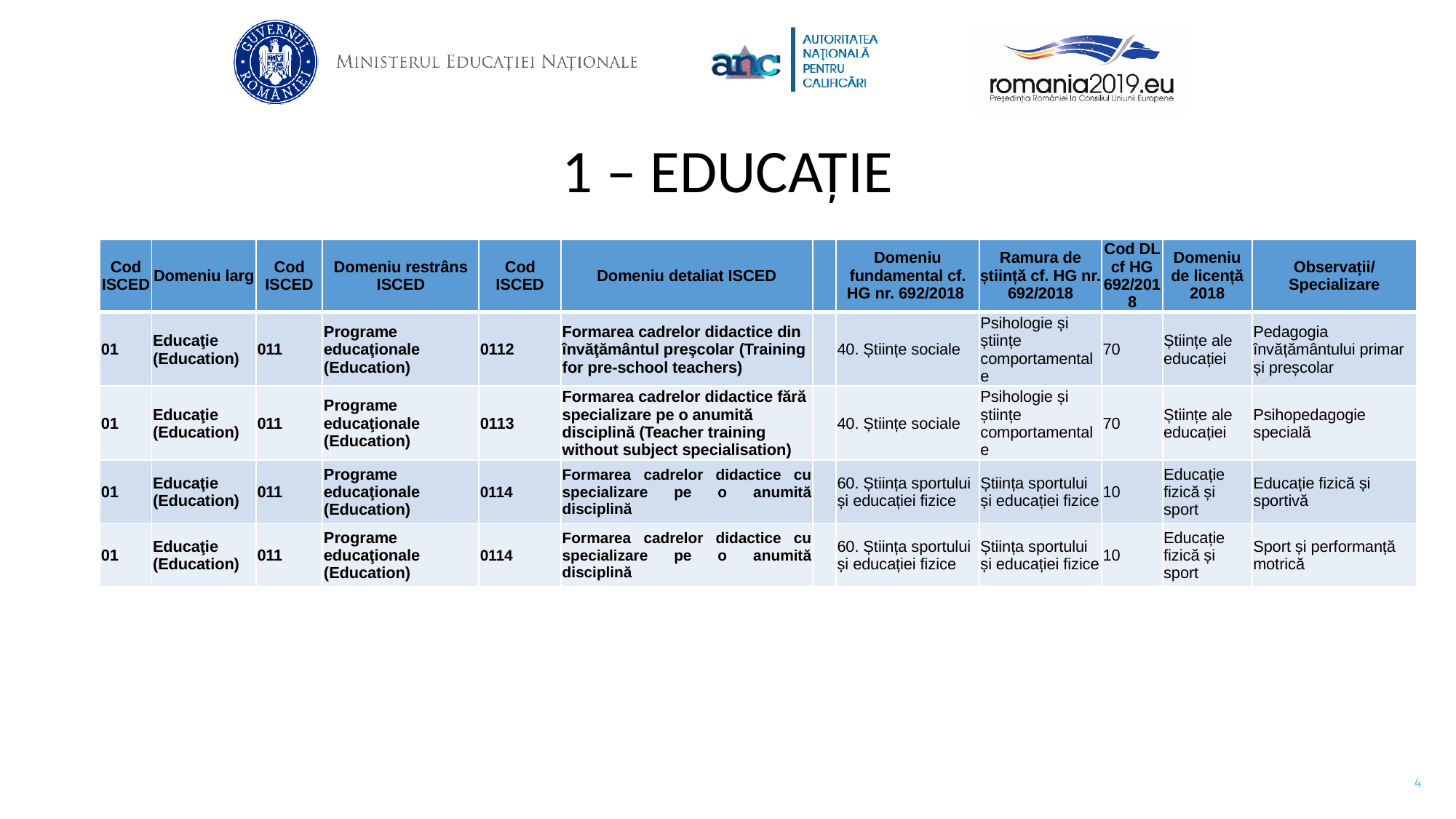

1 – EDUCAȚIE
| Cod ISCED | Domeniu larg | Cod ISCED | Domeniu restrâns ISCED | Cod ISCED | Domeniu detaliat ISCED |  | Domeniu fundamental cf. HG nr. 692/2018 | Ramura de știință cf. HG nr. 692/2018 | Cod DL cf HG 692/2018 | Domeniu de licență 2018 | Observații/ Specializare |
| --- | --- | --- | --- | --- | --- | --- | --- | --- | --- | --- | --- |
| 01 | Educaţie (Education) | 011 | Programe educaţionale (Education) | 0112 | Formarea cadrelor didactice din învăţământul preşcolar (Training for pre-school teachers) |  | 40. Științe sociale | Psihologie și științe comportamentale | 70 | Științe ale educației | Pedagogia învățământului primar și preșcolar |
| 01 | Educaţie (Education) | 011 | Programe educaţionale (Education) | 0113 | Formarea cadrelor didactice fără specializare pe o anumită disciplină (Teacher training without subject specialisation) |  | 40. Științe sociale | Psihologie și științe comportamentale | 70 | Științe ale educației | Psihopedagogie specială |
| 01 | Educaţie (Education) | 011 | Programe educaţionale (Education) | 0114 | Formarea cadrelor didactice cu specializare pe o anumită disciplină |  | 60. Știința sportului și educației fizice | Știința sportului și educației fizice | 10 | Educație fizică și sport | Educație fizică și sportivă |
| 01 | Educaţie (Education) | 011 | Programe educaţionale (Education) | 0114 | Formarea cadrelor didactice cu specializare pe o anumită disciplină |  | 60. Știința sportului și educației fizice | Știința sportului și educației fizice | 10 | Educație fizică și sport | Sport și performanță motrică |
4